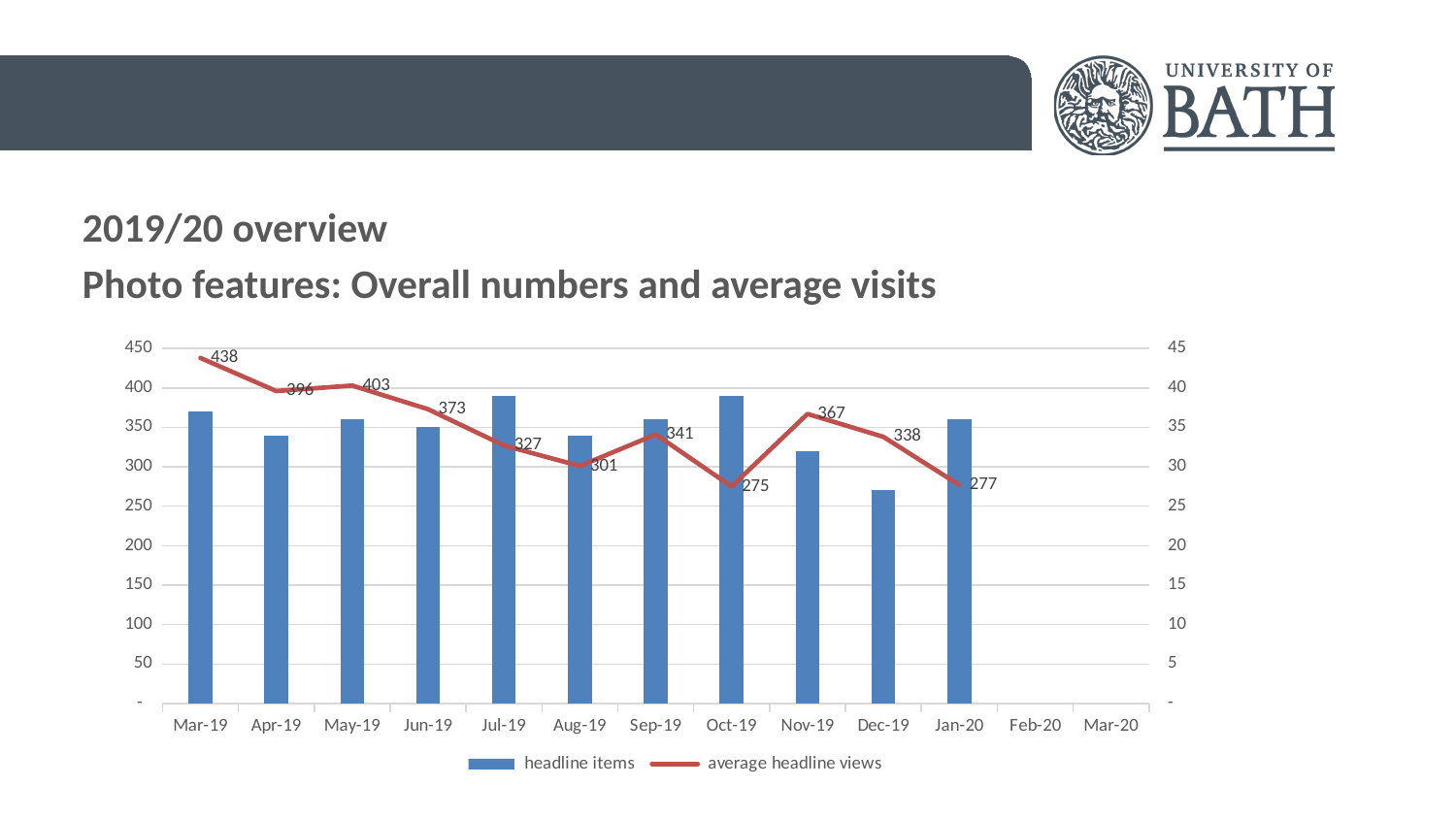

2019/20 overview
Photo features: Overall numbers and average visits

### Chart

| Category |  headline items  |  average headline views  |
|---|---|---|
| 43525 | 37.0 | 438.0 |
| 43556 | 34.0 | 396.0 |
| 43586 | 36.0 | 403.0 |
| 43617 | 35.0 | 373.0 |
| 43647 | 39.0 | 327.0 |
| 43678 | 34.0 | 301.0 |
| 43709 | 36.0 | 341.0 |
| 43739 | 39.0 | 275.0 |
| 43770 | 32.0 | 367.0 |
| 43800 | 27.0 | 338.0 |
| 43831 | 36.0 | 277.0 |
| 43862 | None | None |
| 43891 | None | None |